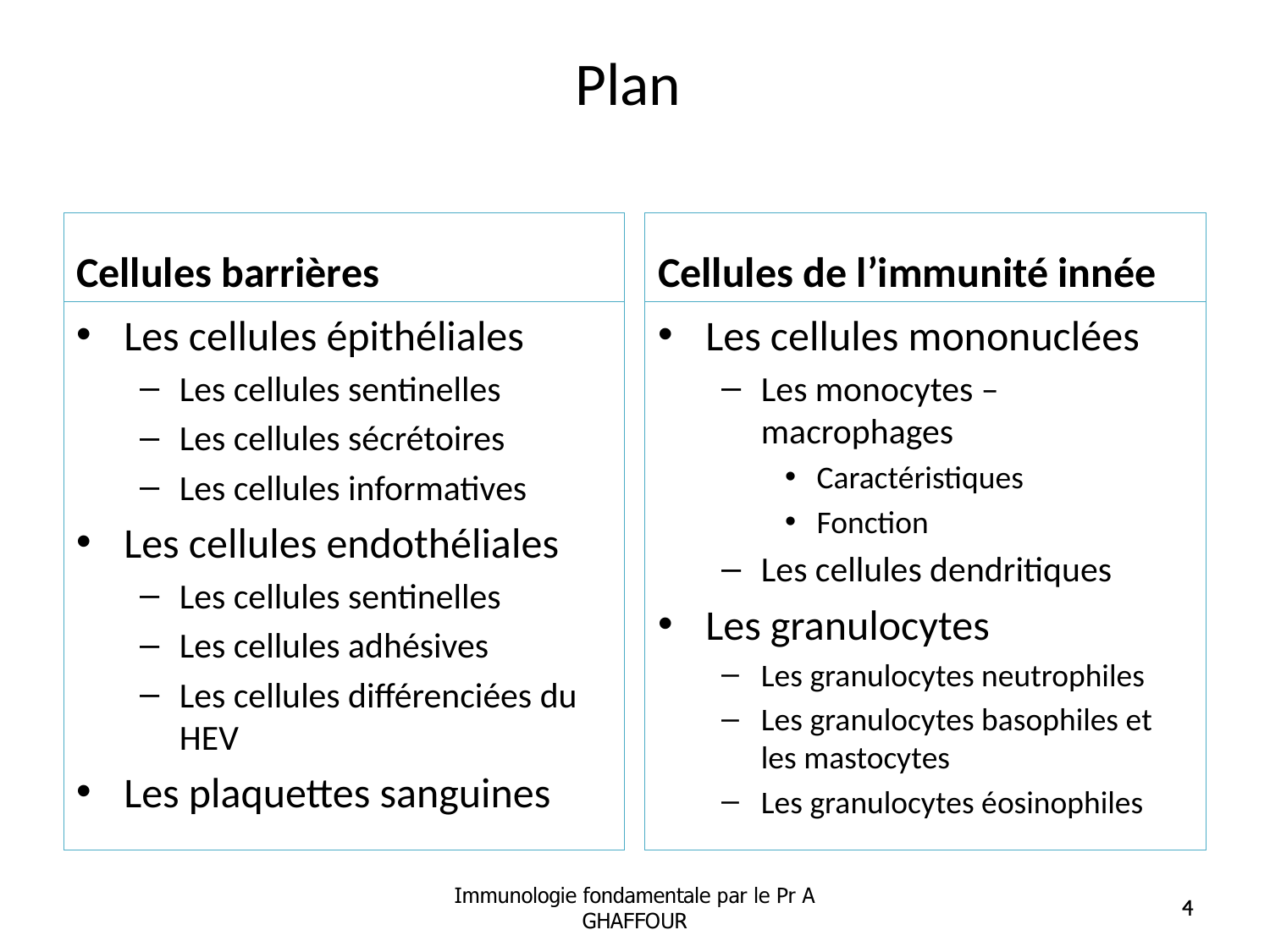

# Plan
Cellules barrières
Cellules de l’immunité innée
Les cellules épithéliales
Les cellules sentinelles
Les cellules sécrétoires
Les cellules informatives
Les cellules endothéliales
Les cellules sentinelles
Les cellules adhésives
Les cellules différenciées du HEV
Les plaquettes sanguines
Les cellules mononuclées
Les monocytes – macrophages
Caractéristiques
Fonction
Les cellules dendritiques
Les granulocytes
Les granulocytes neutrophiles
Les granulocytes basophiles et les mastocytes
Les granulocytes éosinophiles

Immunologie fondamentale par le Pr A GHAFFOUR
4